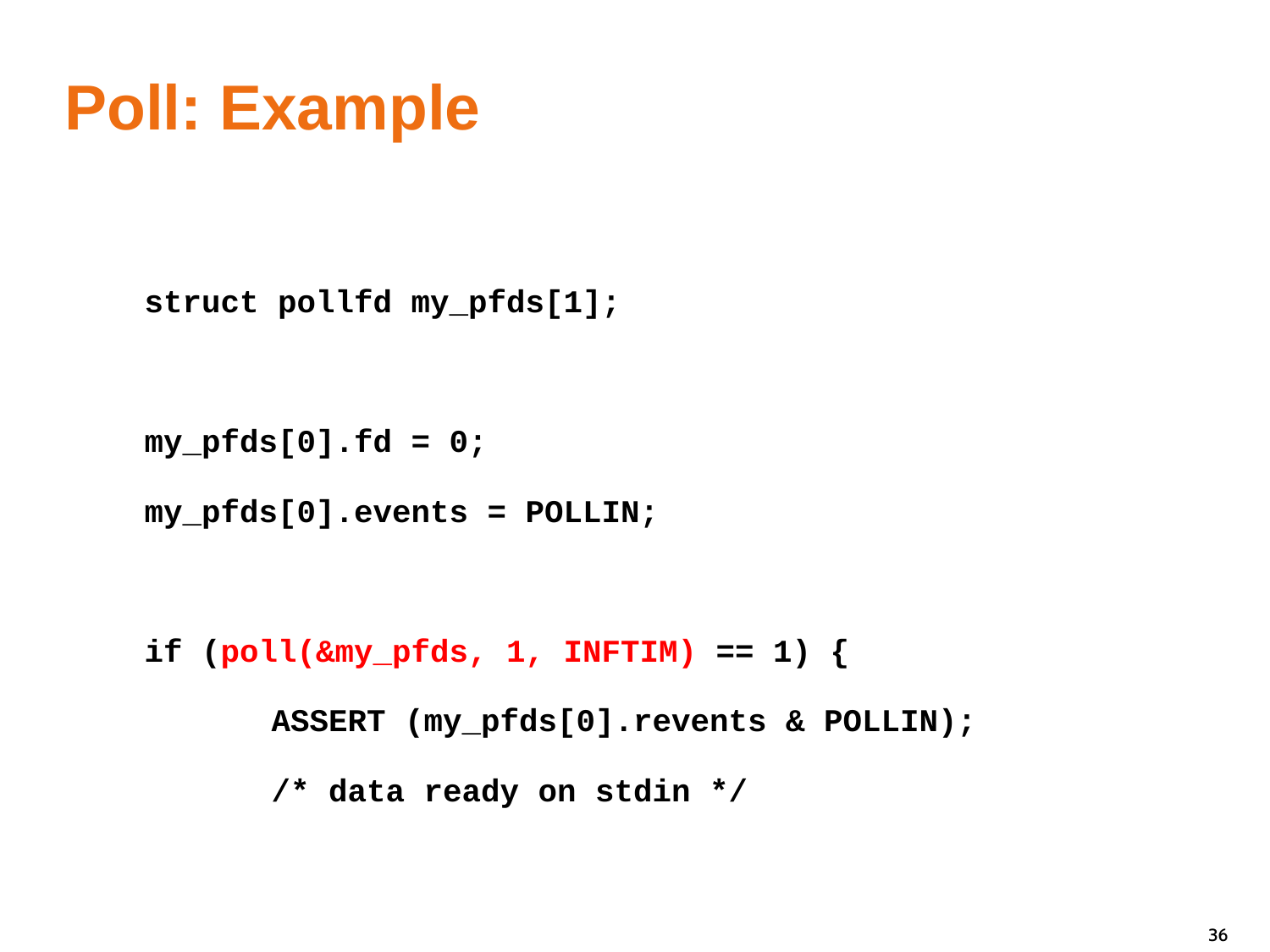

# Poll: Example
struct pollfd my_pfds[1];

my_pfds[0].fd = 0;
my_pfds[0].events = POLLIN;

if (poll(&my_pfds, 1, INFTIM) == 1) {
	ASSERT (my_pfds[0].revents & POLLIN);
	/* data ready on stdin */